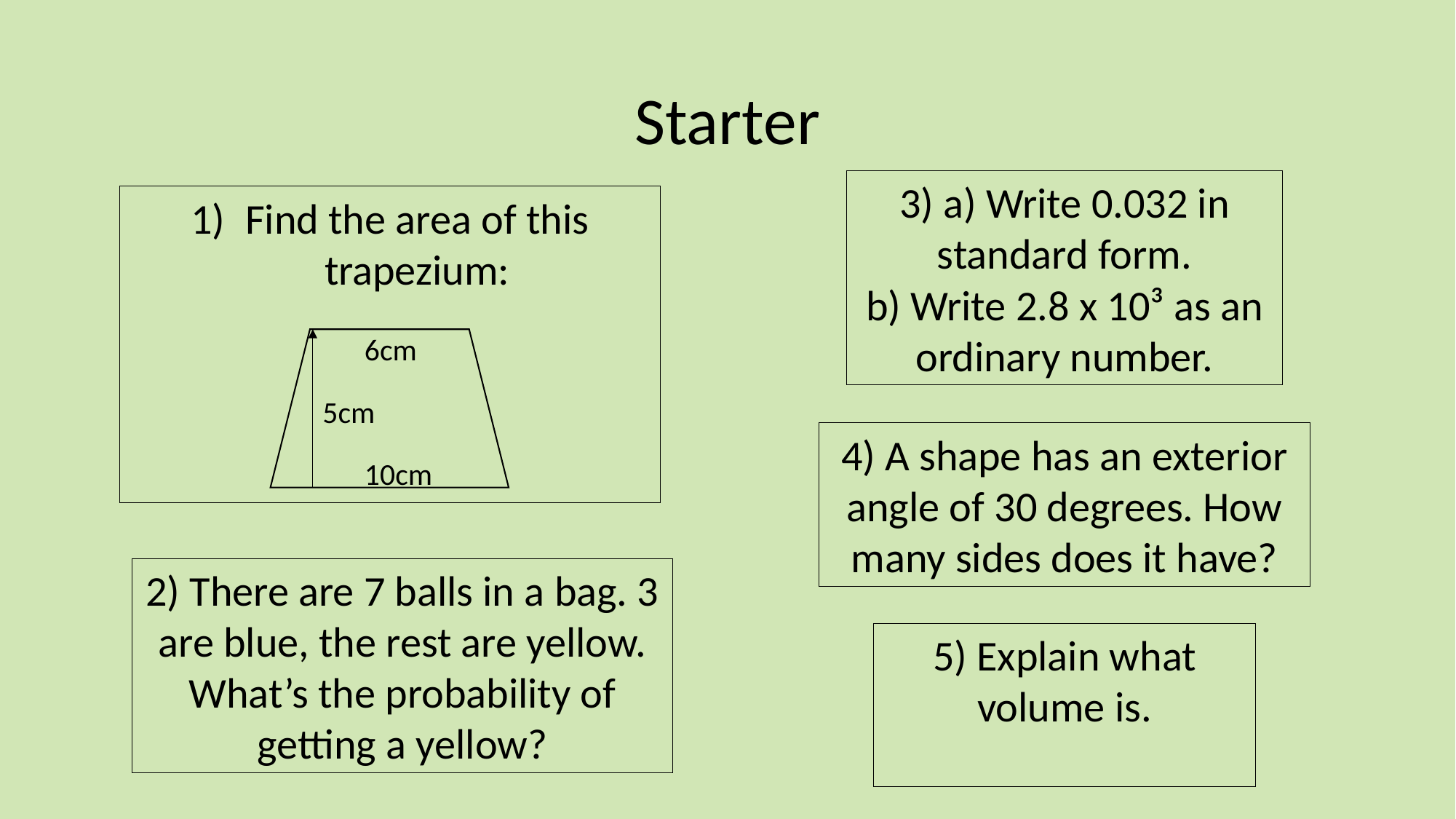

# Starter
3) a) Write 0.032 in standard form.
b) Write 2.8 x 10³ as an ordinary number.
Find the area of this trapezium:

6cm

5cm
4) A shape has an exterior angle of 30 degrees. How many sides does it have?
10cm
2) There are 7 balls in a bag. 3 are blue, the rest are yellow. What’s the probability of getting a yellow?
5) Explain what volume is.